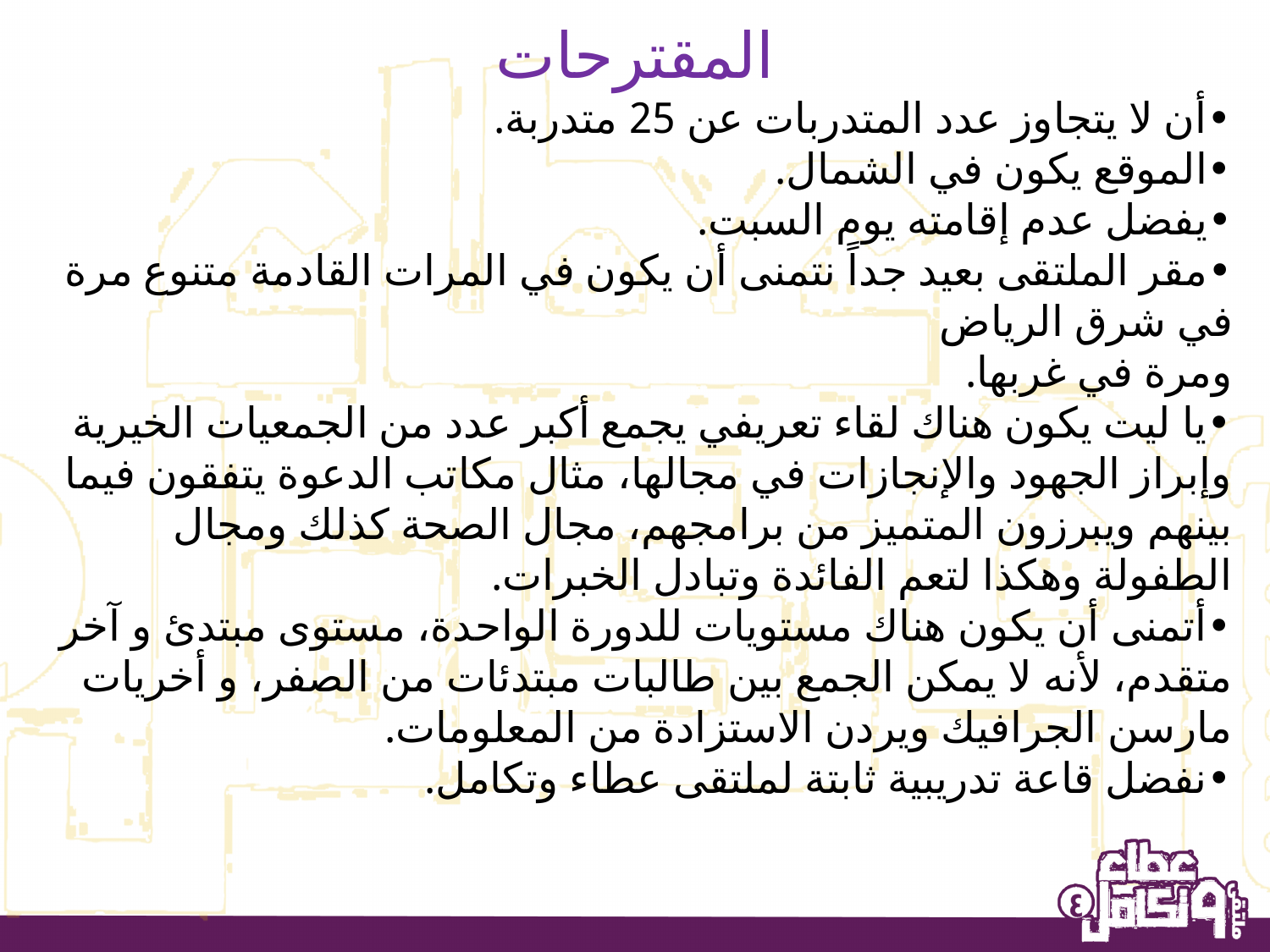

المقترحات
•أن لا يتجاوز عدد المتدربات عن 25 متدربة.
•الموقع يكون في الشمال.
•يفضل عدم إقامته يوم السبت.
•مقر الملتقى بعيد جداً نتمنى أن يكون في المرات القادمة متنوع مرة في شرق الرياض
ومرة في غربها.
•يا ليت يكون هناك لقاء تعريفي يجمع أكبر عدد من الجمعيات الخيرية وإبراز الجهود والإنجازات في مجالها، مثال مكاتب الدعوة يتفقون فيما بينهم ويبرزون المتميز من برامجهم، مجال الصحة كذلك ومجال الطفولة وهكذا لتعم الفائدة وتبادل الخبرات.
•أتمنى أن يكون هناك مستويات للدورة الواحدة، مستوى مبتدئ و آخر متقدم، لأنه لا يمكن الجمع بين طالبات مبتدئات من الصفر، و أخريات مارسن الجرافيك ويردن الاستزادة من المعلومات.
•نفضل قاعة تدريبية ثابتة لملتقى عطاء وتكامل.